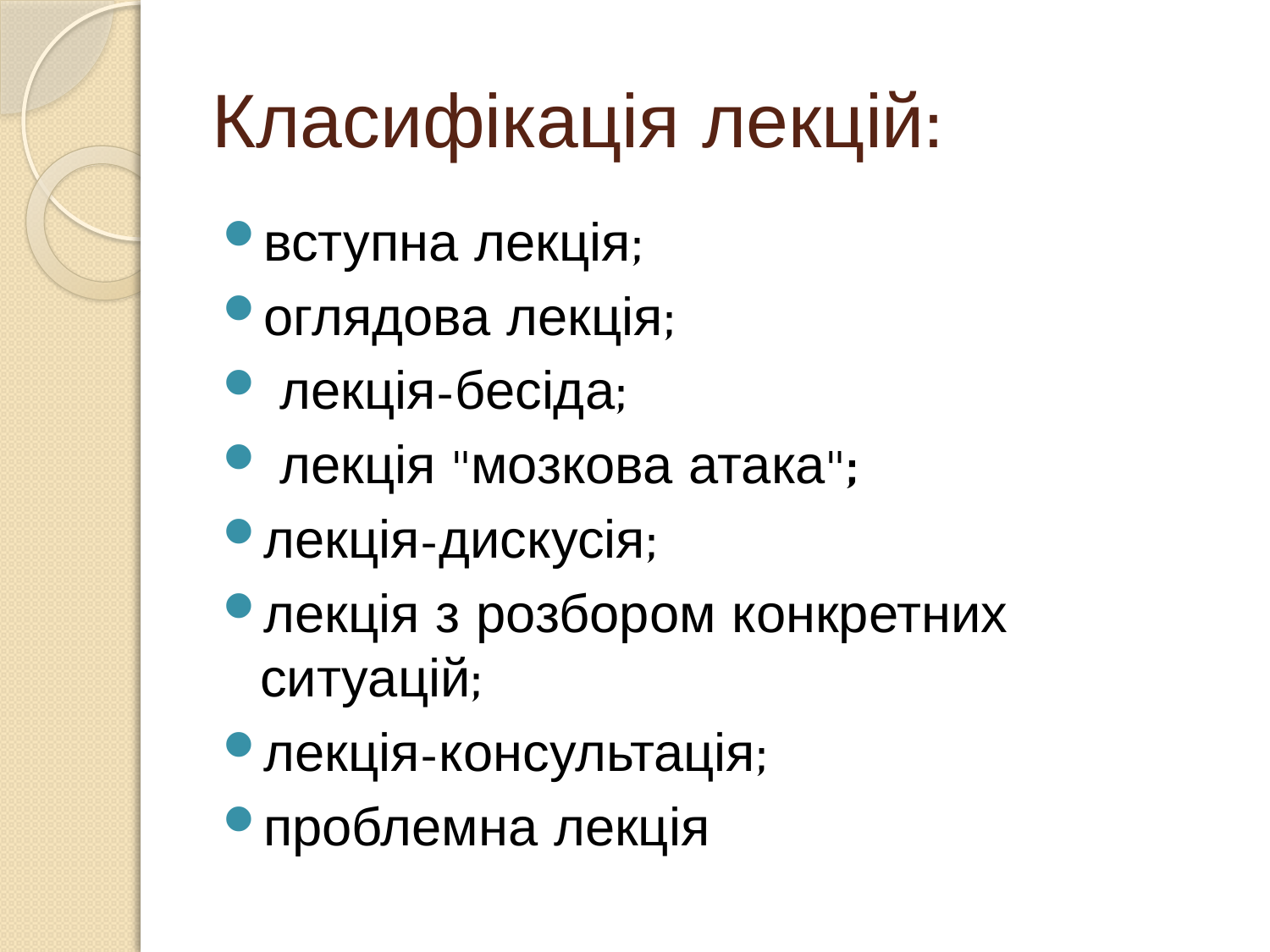

# Класифікація лекцій:
вступна лекція;
оглядова лекція;
 лекція-бесіда;
 лекція "мозкова атака";
лекція-дискусія;
лекція з розбором конкретних ситуацій;
лекція-консультація;
проблемна лекція